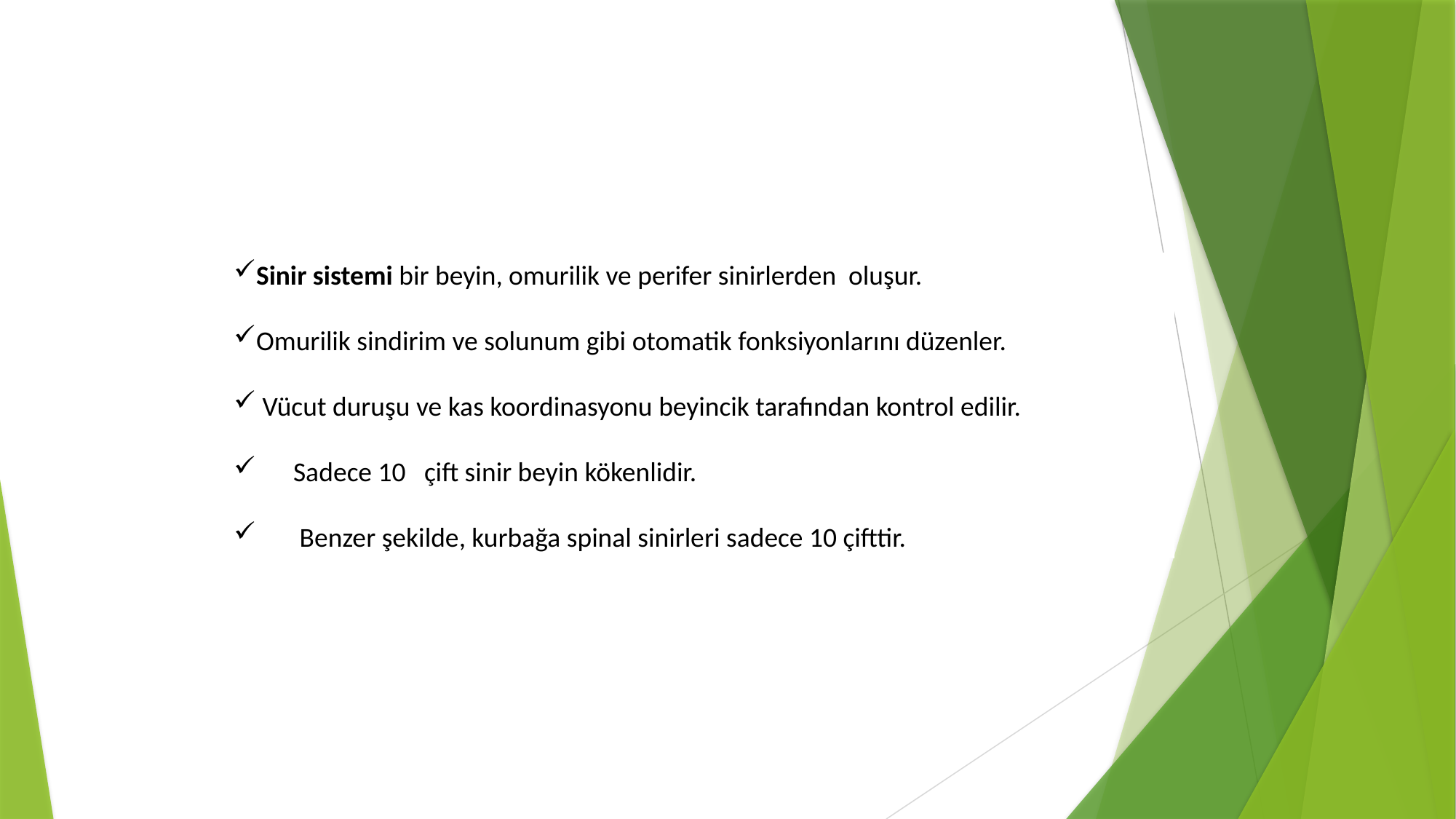

Sinir sistemi bir beyin, omurilik ve perifer sinirlerden  oluşur.

Omurilik sindirim ve solunum gibi otomatik fonksiyonlarını düzenler.

 Vücut duruşu ve kas koordinasyonu beyincik tarafından kontrol edilir.

      Sadece 10   çift sinir beyin kökenlidir.

       Benzer şekilde, kurbağa spinal sinirleri sadece 10 çifttir.